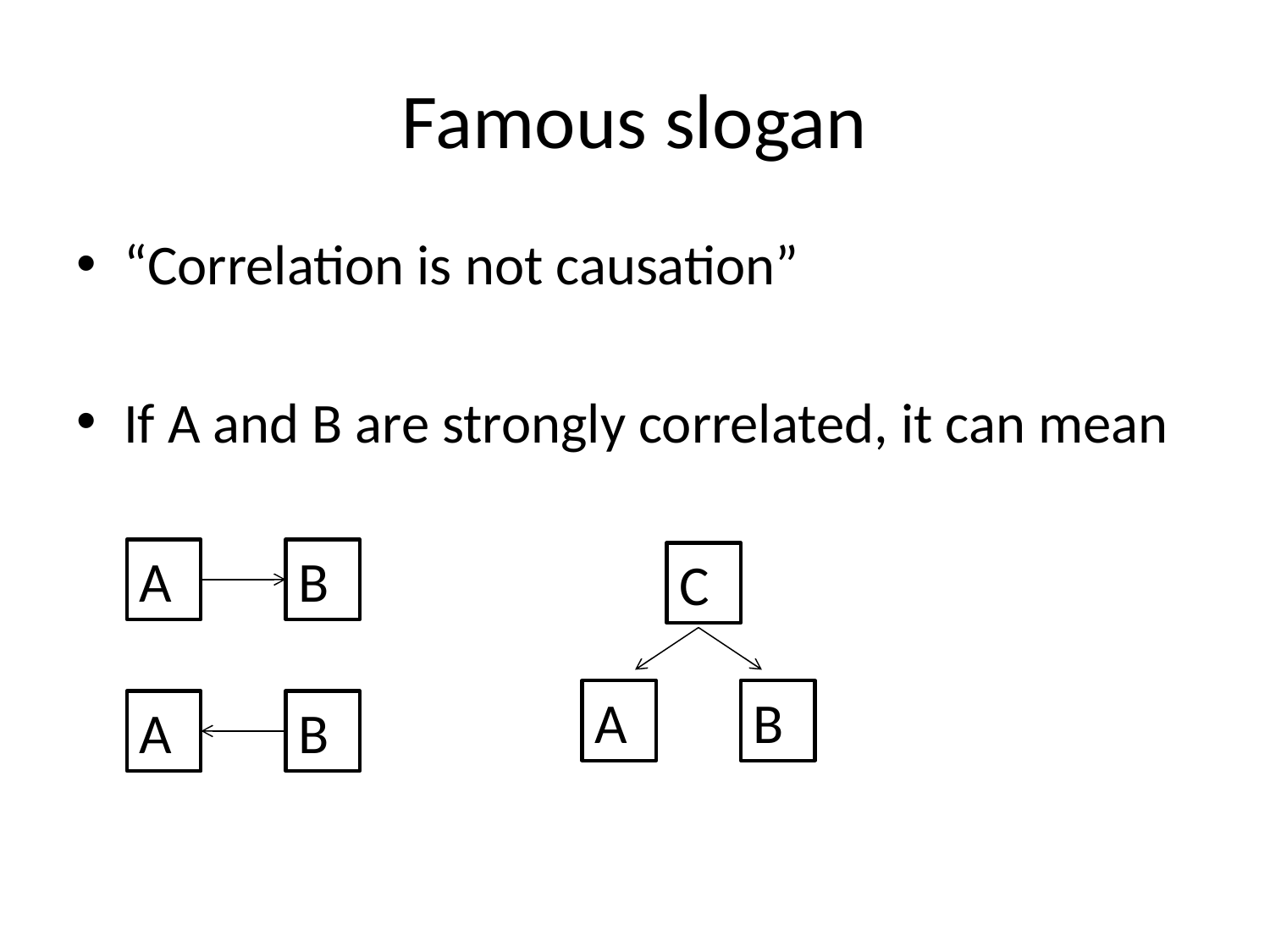

# Famous slogan
“Correlation is not causation”

If A and B are strongly correlated, it can mean
A
B
C
A
B
A
B